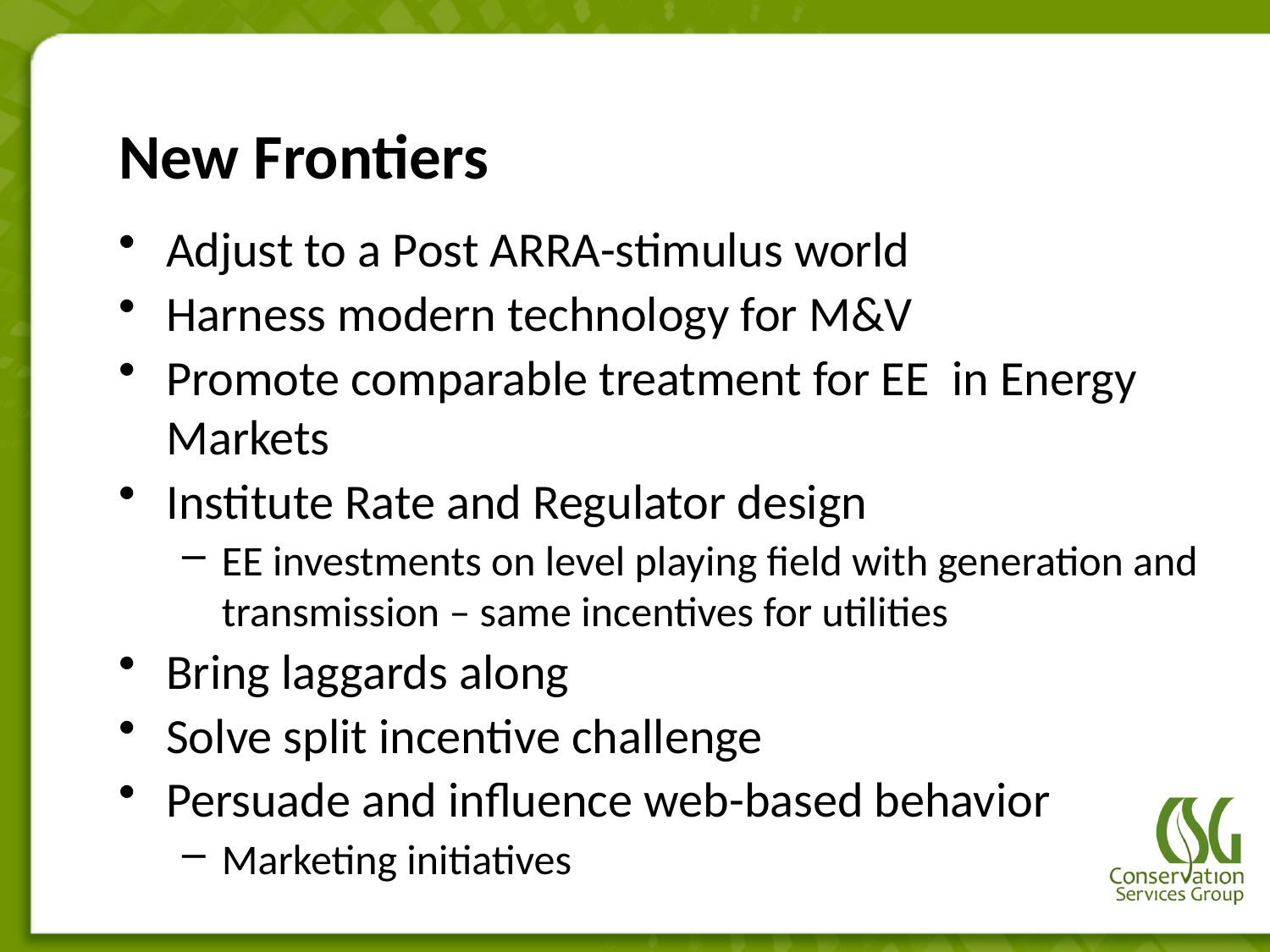

# New Frontiers
Adjust to a Post ARRA-stimulus world
Harness modern technology for M&V
Promote comparable treatment for EE  in Energy Markets
Institute Rate and Regulator design
EE investments on level playing field with generation and transmission – same incentives for utilities
Bring laggards along
Solve split incentive challenge
Persuade and influence web-based behavior
Marketing initiatives